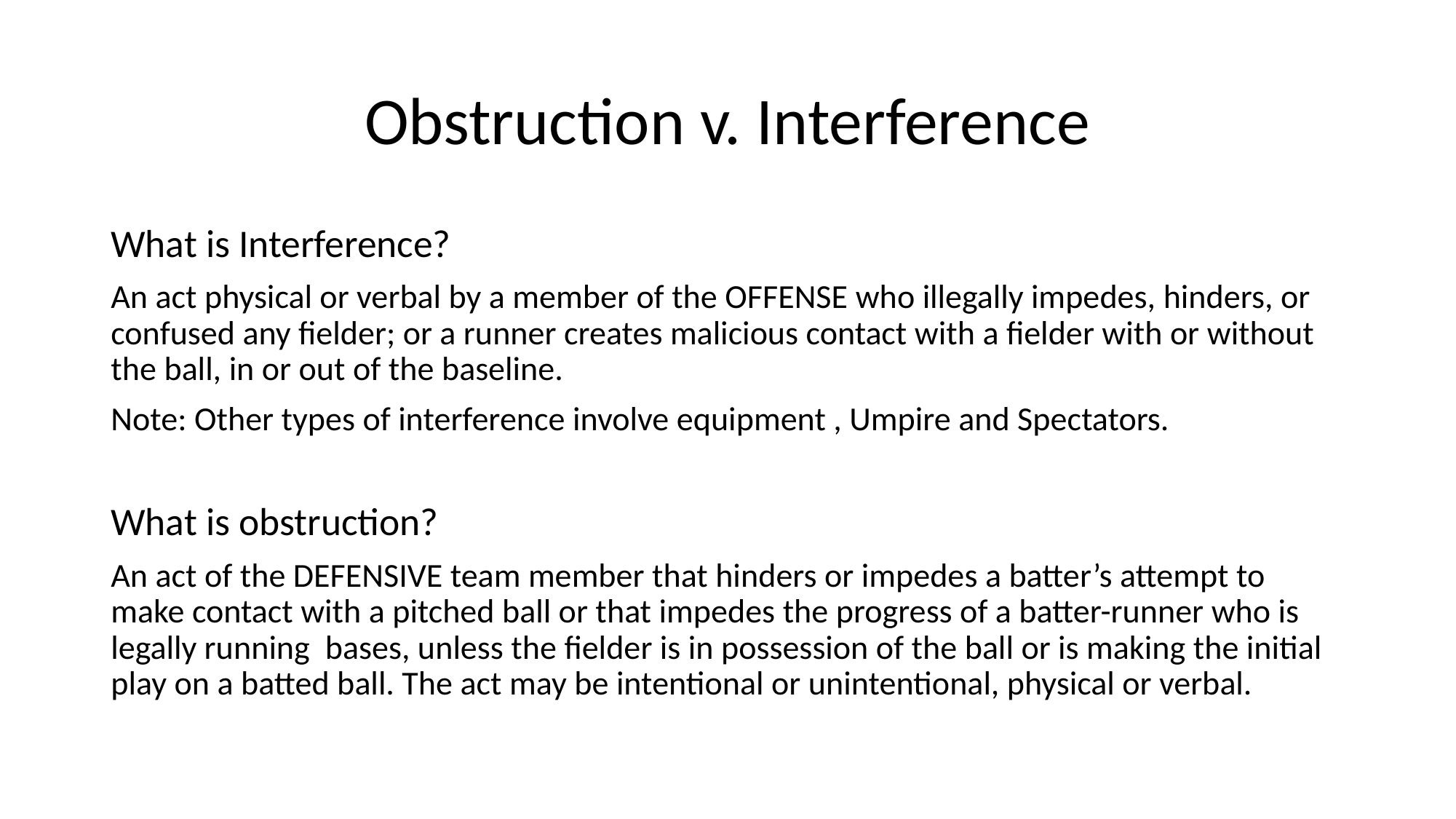

# Obstruction v. Interference
What is Interference?
An act physical or verbal by a member of the OFFENSE who illegally impedes, hinders, or confused any fielder; or a runner creates malicious contact with a fielder with or without the ball, in or out of the baseline.
Note: Other types of interference involve equipment , Umpire and Spectators.

What is obstruction?
An act of the DEFENSIVE team member that hinders or impedes a batter’s attempt to make contact with a pitched ball or that impedes the progress of a batter-runner who is legally running  bases, unless the fielder is in possession of the ball or is making the initial play on a batted ball. The act may be intentional or unintentional, physical or verbal.